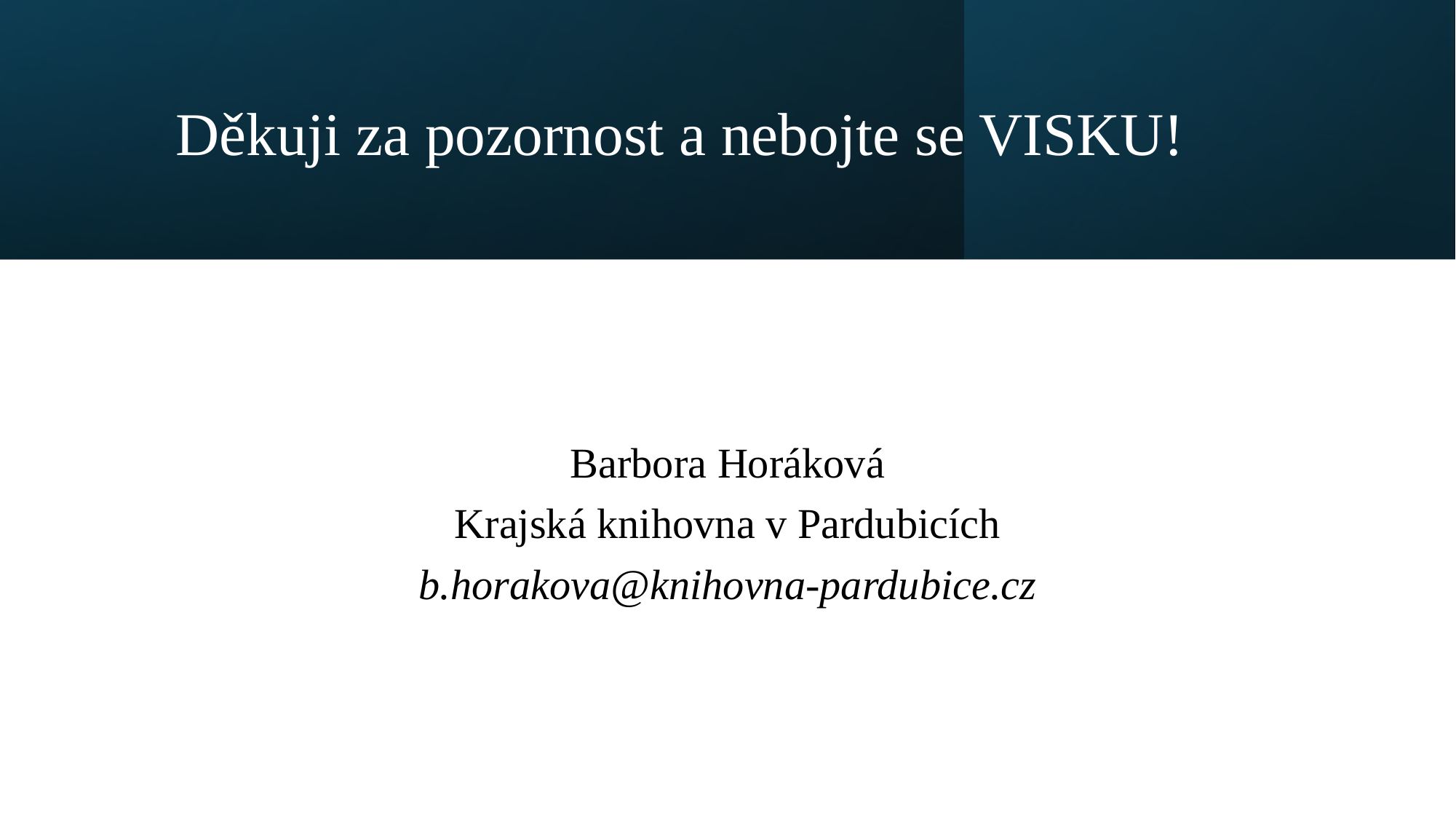

# Děkuji za pozornost a nebojte se VISKU!
Barbora Horáková
Krajská knihovna v Pardubicích
b.horakova@knihovna-pardubice.cz